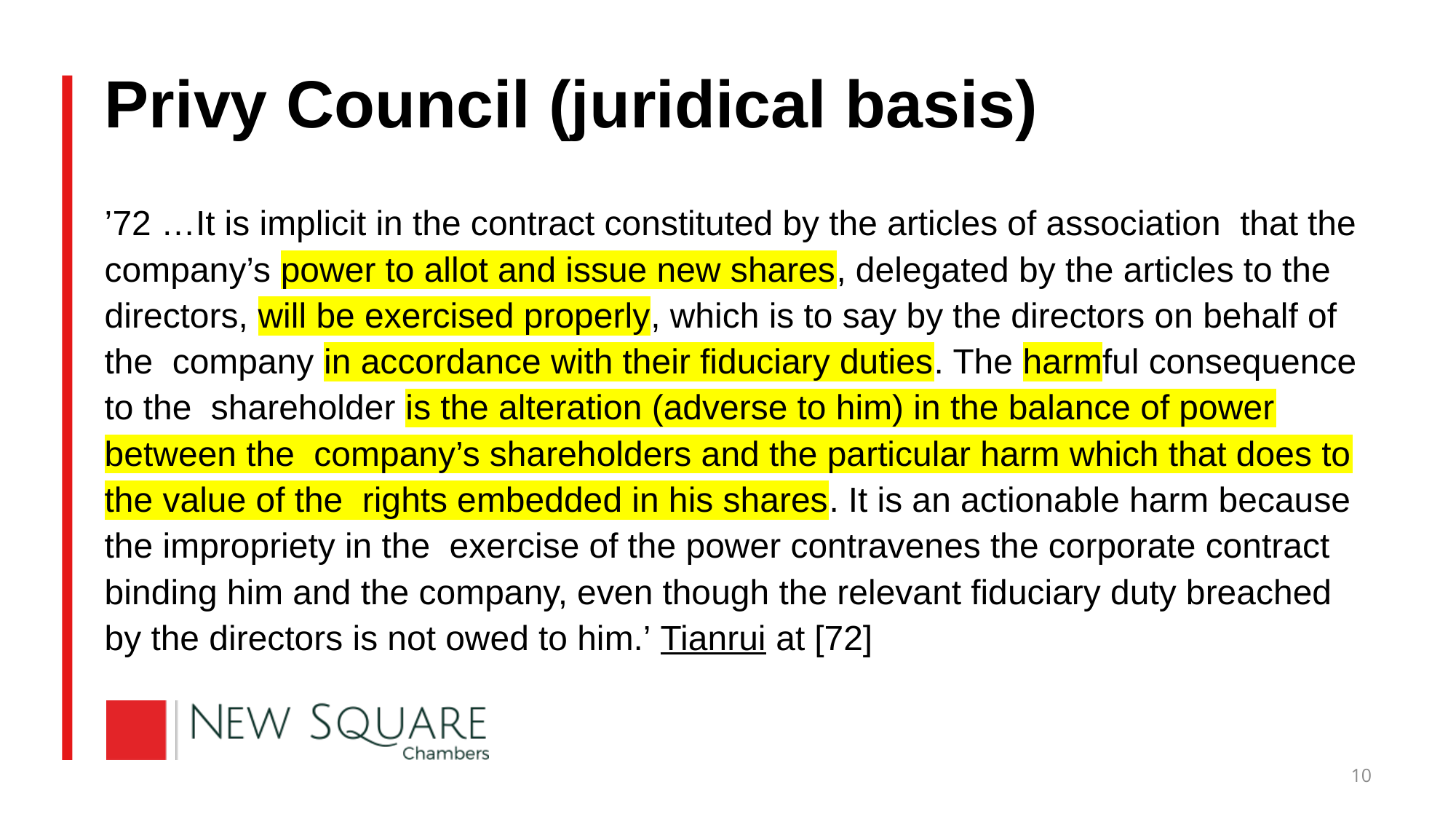

# Privy Council (juridical basis)
’72 …It is implicit in the contract constituted by the articles of association  that the company’s power to allot and issue new shares, delegated by the articles to the  directors, will be exercised properly, which is to say by the directors on behalf of the  company in accordance with their fiduciary duties. The harmful consequence to the  shareholder is the alteration (adverse to him) in the balance of power between the  company’s shareholders and the particular harm which that does to the value of the  rights embedded in his shares. It is an actionable harm because the impropriety in the  exercise of the power contravenes the corporate contract binding him and the company, even though the relevant fiduciary duty breached by the directors is not owed to him.’ Tianrui at [72]
10